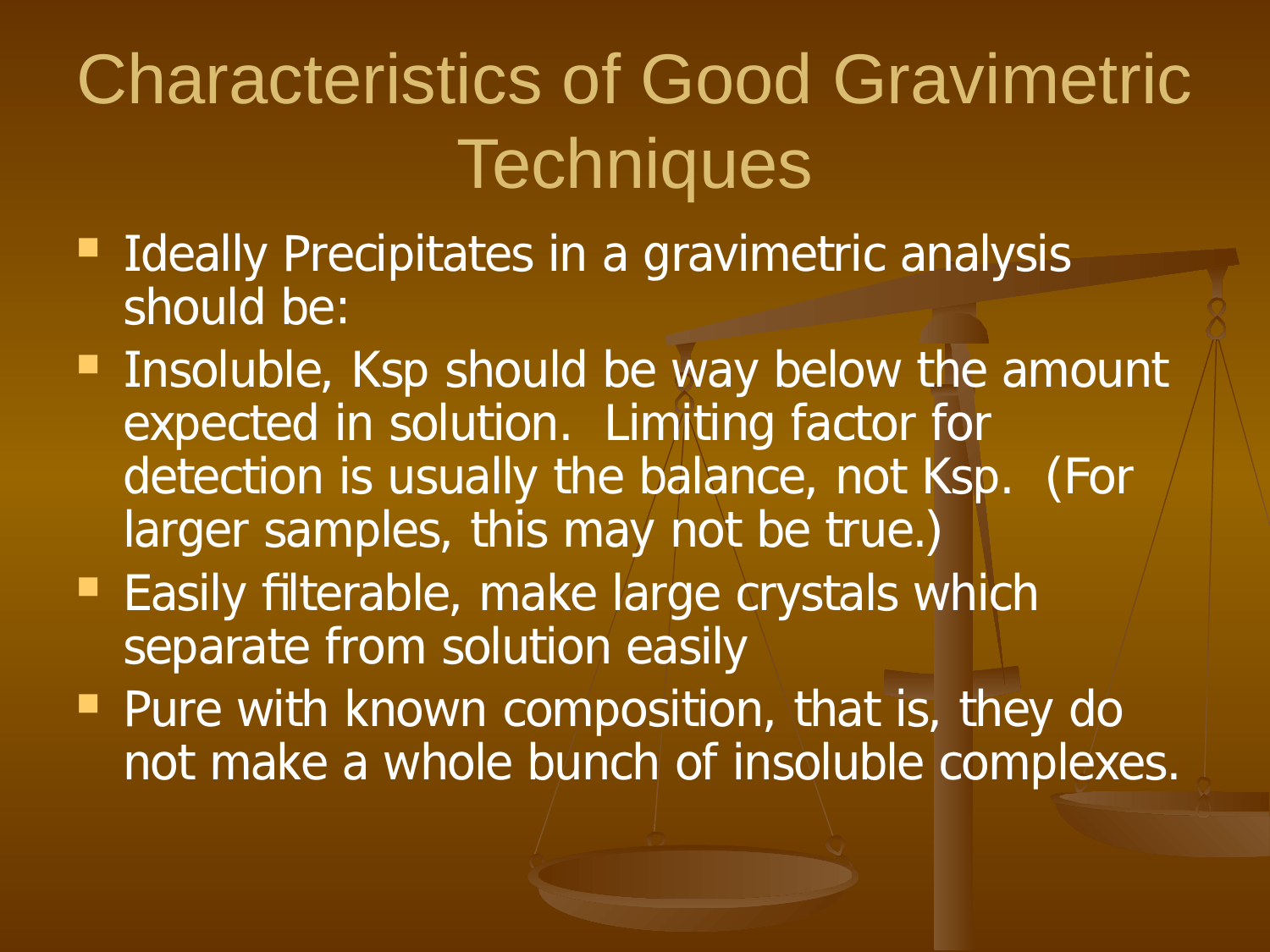

# Characteristics of Good Gravimetric Techniques
Ideally Precipitates in a gravimetric analysis should be:
Insoluble, Ksp should be way below the amount expected in solution.  Limiting factor for detection is usually the balance, not Ksp.  (For larger samples, this may not be true.)
Easily filterable, make large crystals which separate from solution easily
Pure with known composition, that is, they do not make a whole bunch of insoluble complexes.